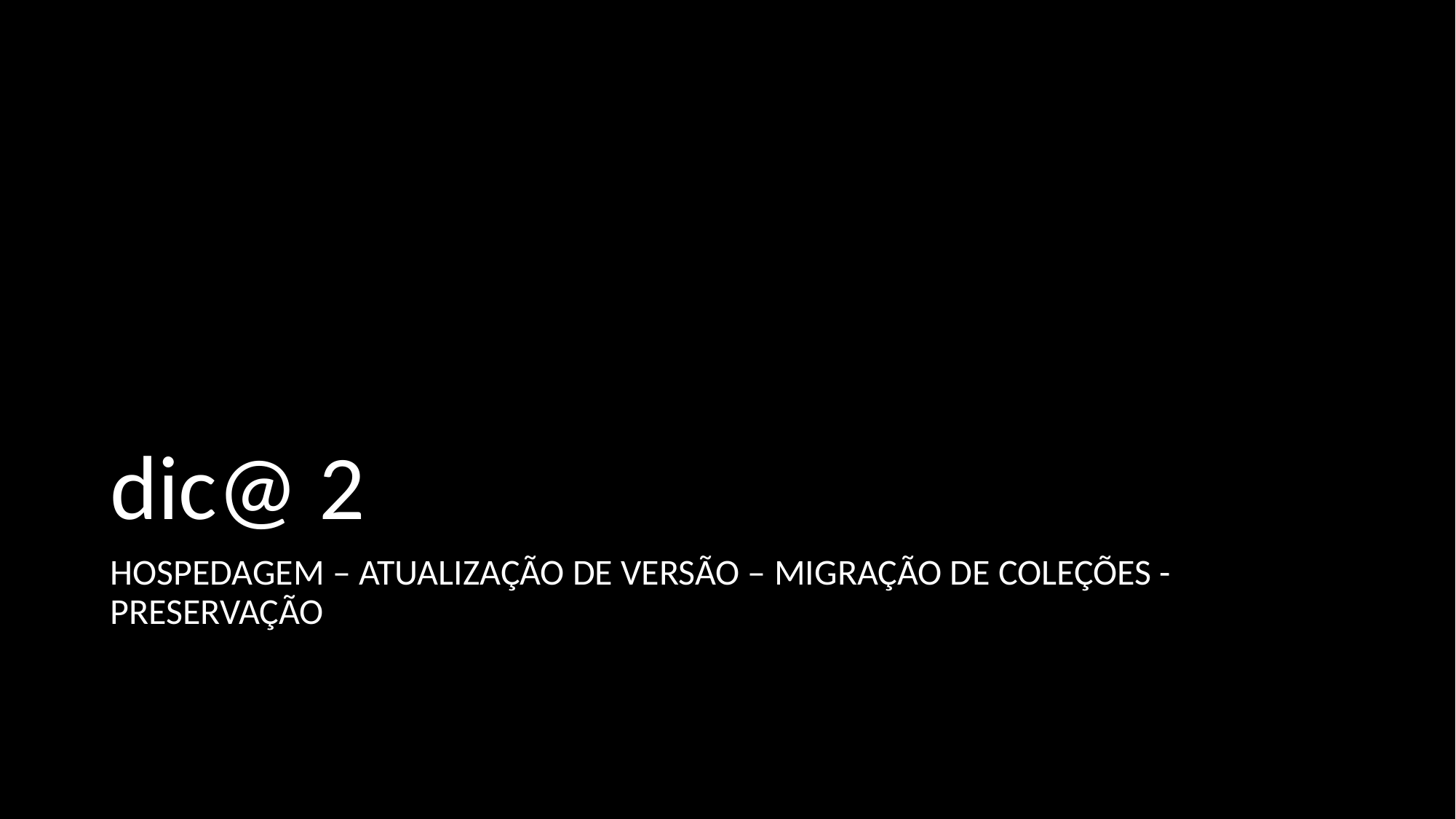

# dic@ 2
HOSPEDAGEM – ATUALIZAÇÃO DE VERSÃO – MIGRAÇÃO DE COLEÇÕES - PRESERVAÇÃO